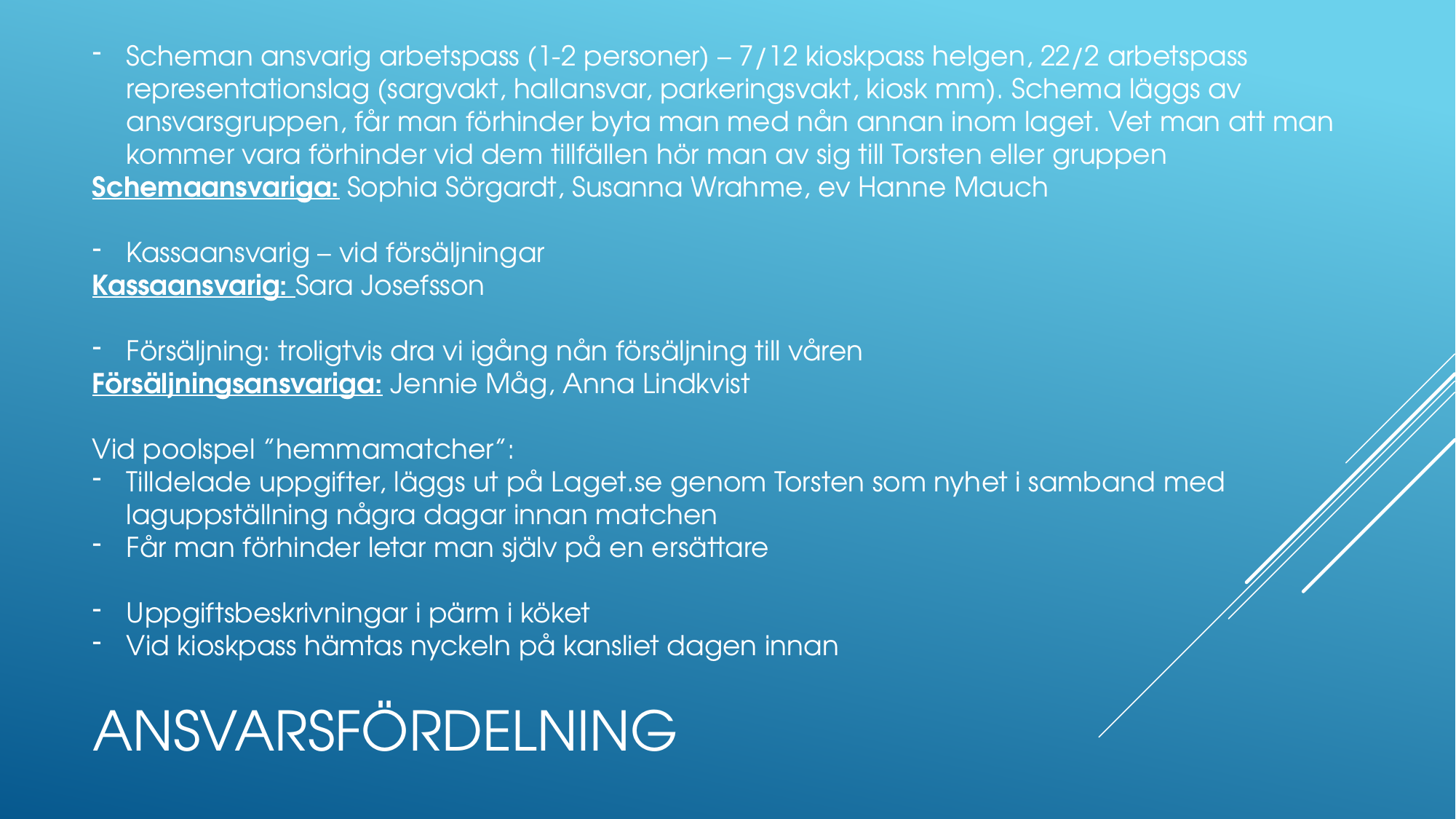

Scheman ansvarig arbetspass (1-2 personer) – 7/12 kioskpass helgen, 22/2 arbetspass representationslag (sargvakt, hallansvar, parkeringsvakt, kiosk mm). Schema läggs av ansvarsgruppen, får man förhinder byta man med nån annan inom laget. Vet man att man kommer vara förhinder vid dem tillfällen hör man av sig till Torsten eller gruppen
Schemaansvariga: Sophia Sörgardt, Susanna Wrahme, ev Hanne Mauch

Kassaansvarig – vid försäljningar
Kassaansvarig: Sara Josefsson

Försäljning: troligtvis dra vi igång nån försäljning till våren
Försäljningsansvariga: Jennie Måg, Anna Lindkvist

Vid poolspel ”hemmamatcher”:
Tilldelade uppgifter, läggs ut på Laget.se genom Torsten som nyhet i samband med laguppställning några dagar innan matchen
Får man förhinder letar man själv på en ersättare

Uppgiftsbeskrivningar i pärm i köket
Vid kioskpass hämtas nyckeln på kansliet dagen innan

# Ansvarsfördelning